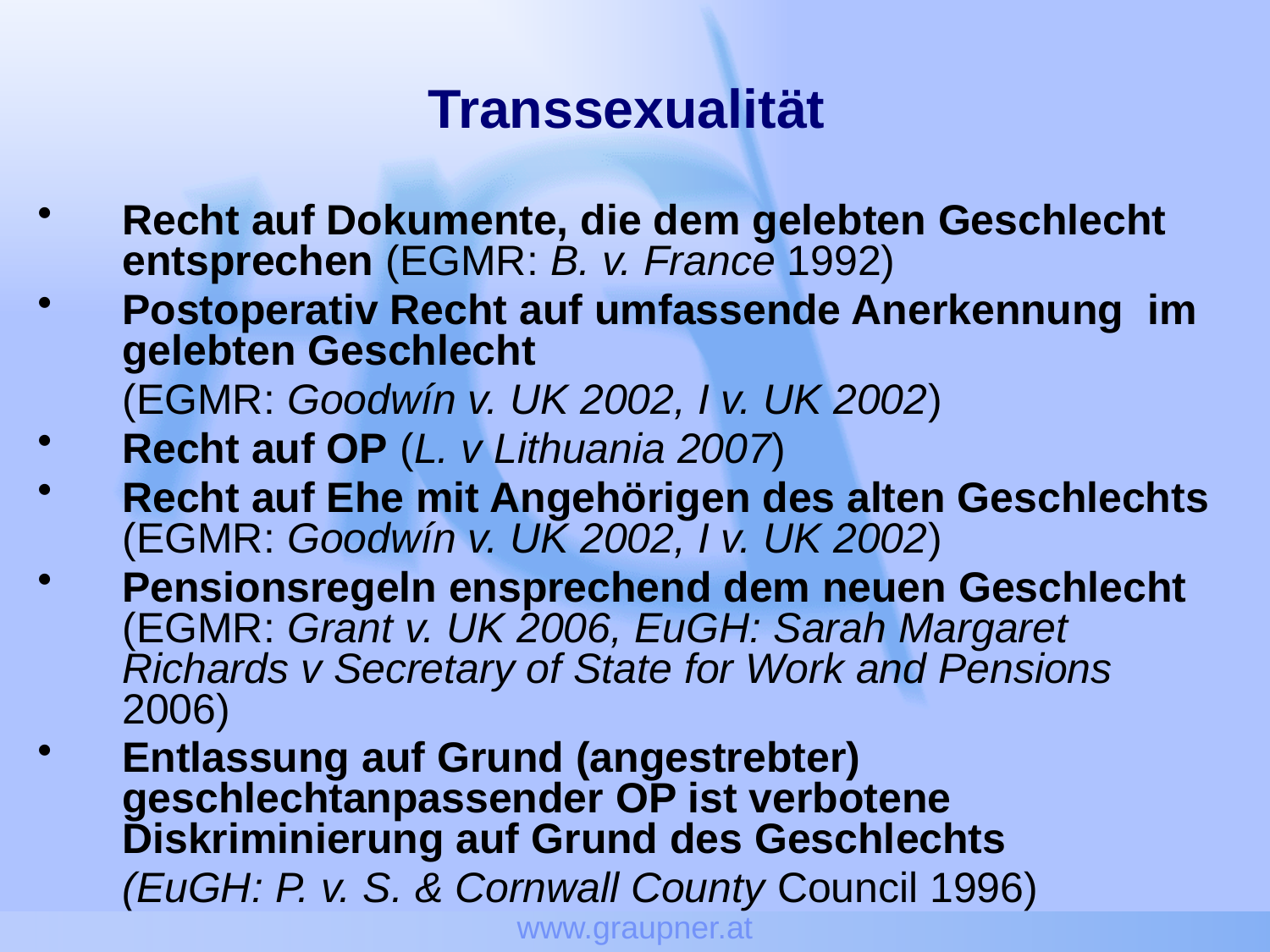

www.graupner.at

# Transsexualität
Recht auf Dokumente, die dem gelebten Geschlecht entsprechen (EGMR: B. v. France 1992)
Postoperativ Recht auf umfassende Anerkennung  im gelebten Geschlecht
	(EGMR: Goodwín v. UK 2002, I v. UK 2002)
Recht auf OP (L. v Lithuania 2007)
Recht auf Ehe mit Angehörigen des alten Geschlechts (EGMR: Goodwín v. UK 2002, I v. UK 2002)
Pensionsregeln ensprechend dem neuen Geschlecht (EGMR: Grant v. UK 2006, EuGH: Sarah Margaret Richards v Secretary of State for Work and Pensions 2006)
Entlassung auf Grund (angestrebter) geschlechtanpassender OP ist verbotene Diskriminierung auf Grund des Geschlechts
	(EuGH: P. v. S. & Cornwall County Council 1996)